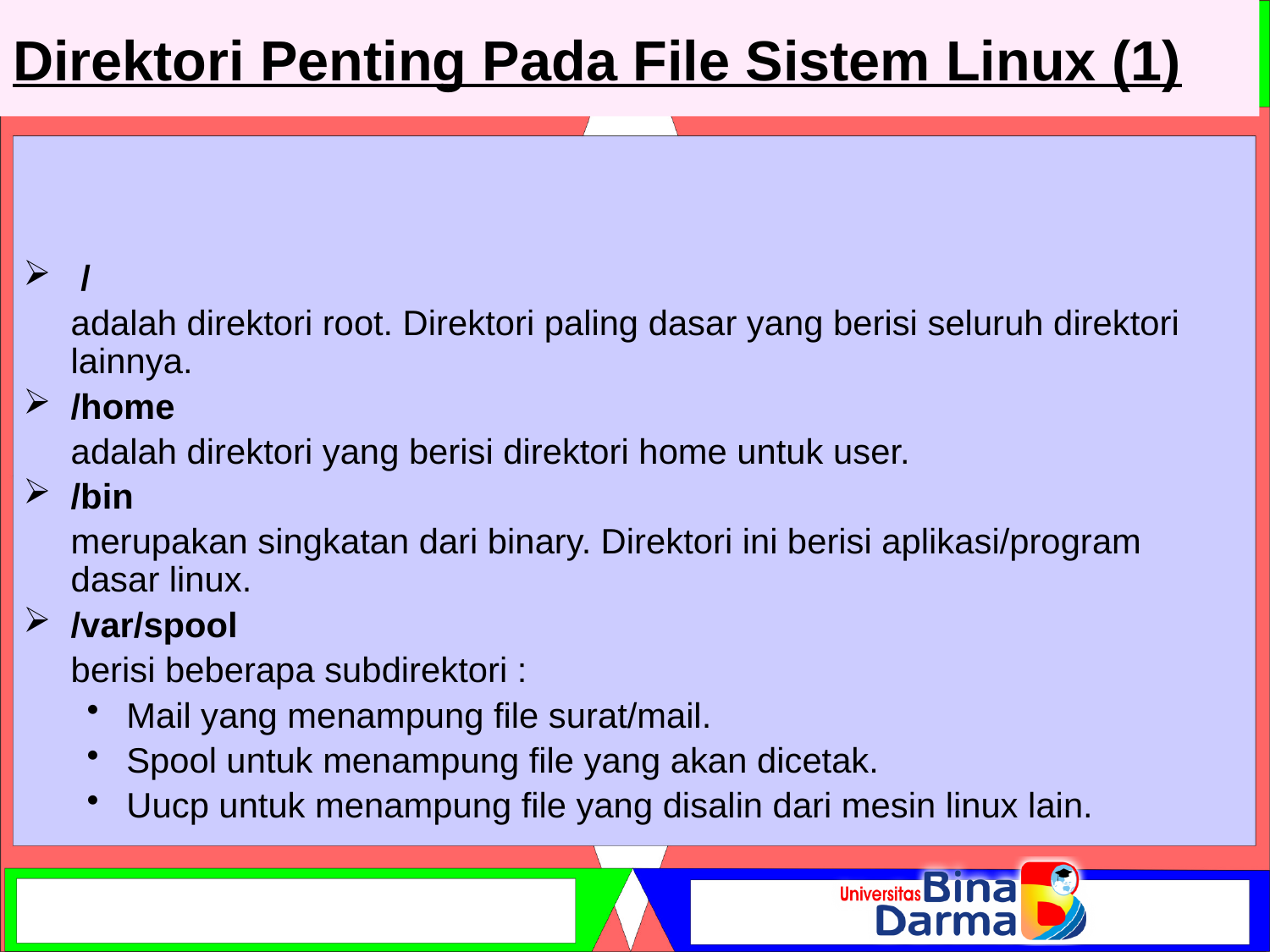

# Direktori Penting Pada File Sistem Linux (1)
 /
	adalah direktori root. Direktori paling dasar yang berisi seluruh direktori lainnya.
/home
	adalah direktori yang berisi direktori home untuk user.
/bin
	merupakan singkatan dari binary. Direktori ini berisi aplikasi/program dasar linux.
/var/spool
	berisi beberapa subdirektori :
Mail yang menampung file surat/mail.
Spool untuk menampung file yang akan dicetak.
Uucp untuk menampung file yang disalin dari mesin linux lain.